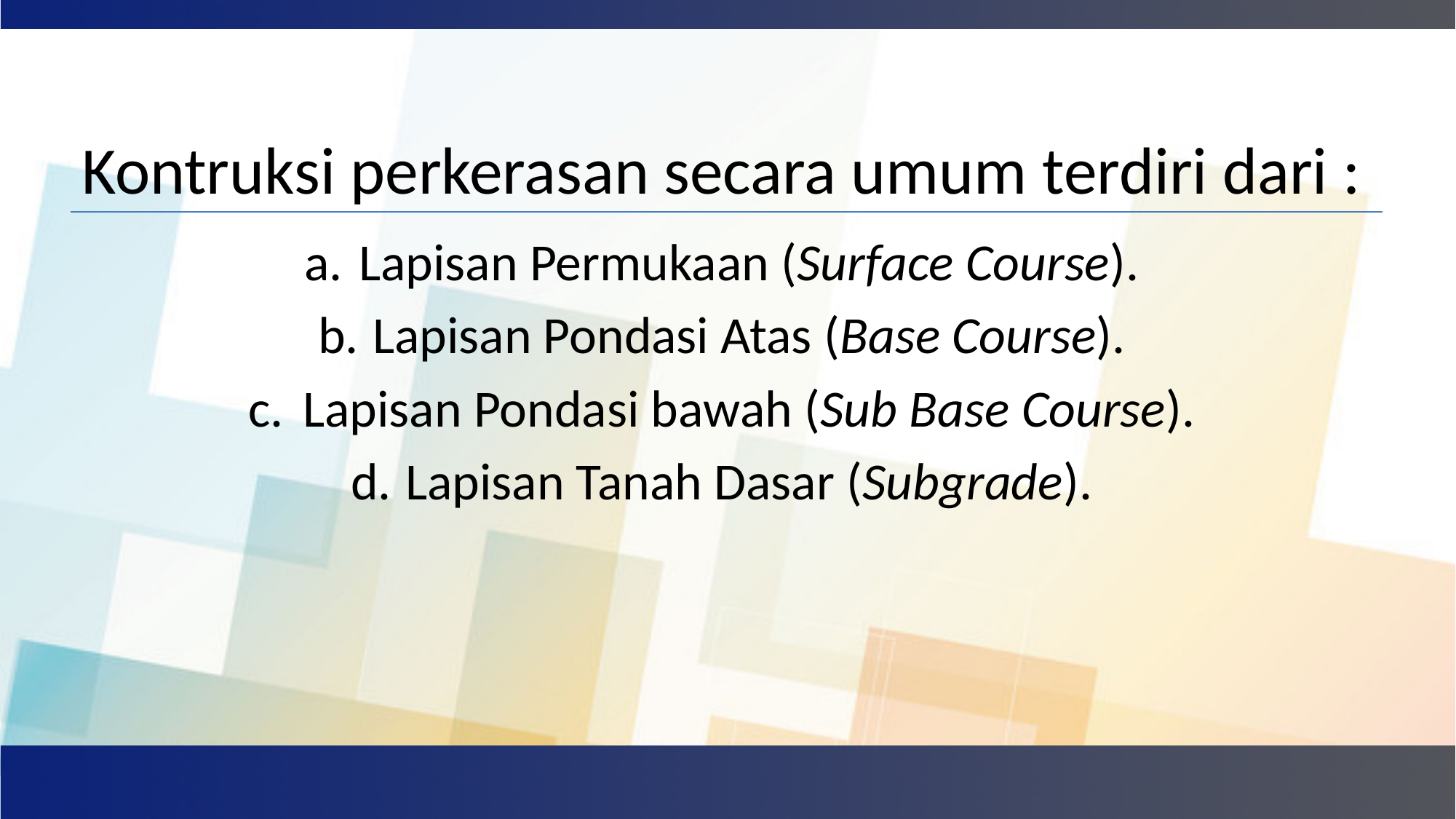

# Kontruksi perkerasan secara umum terdiri dari :
Lapisan Permukaan (Surface Course).
Lapisan Pondasi Atas (Base Course).
Lapisan Pondasi bawah (Sub Base Course).
Lapisan Tanah Dasar (Subgrade).